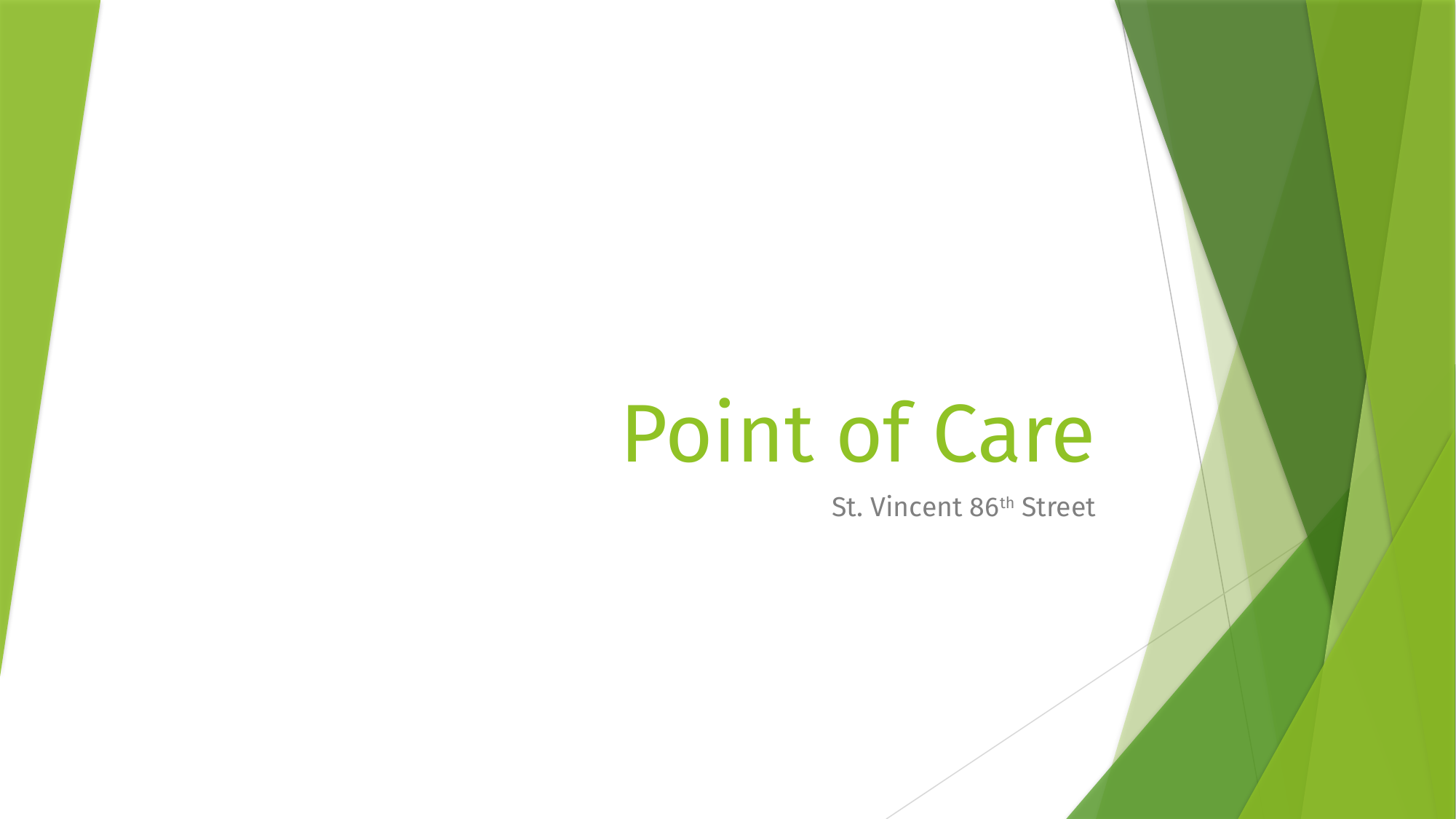

# Point of Care
St. Vincent 86th Street